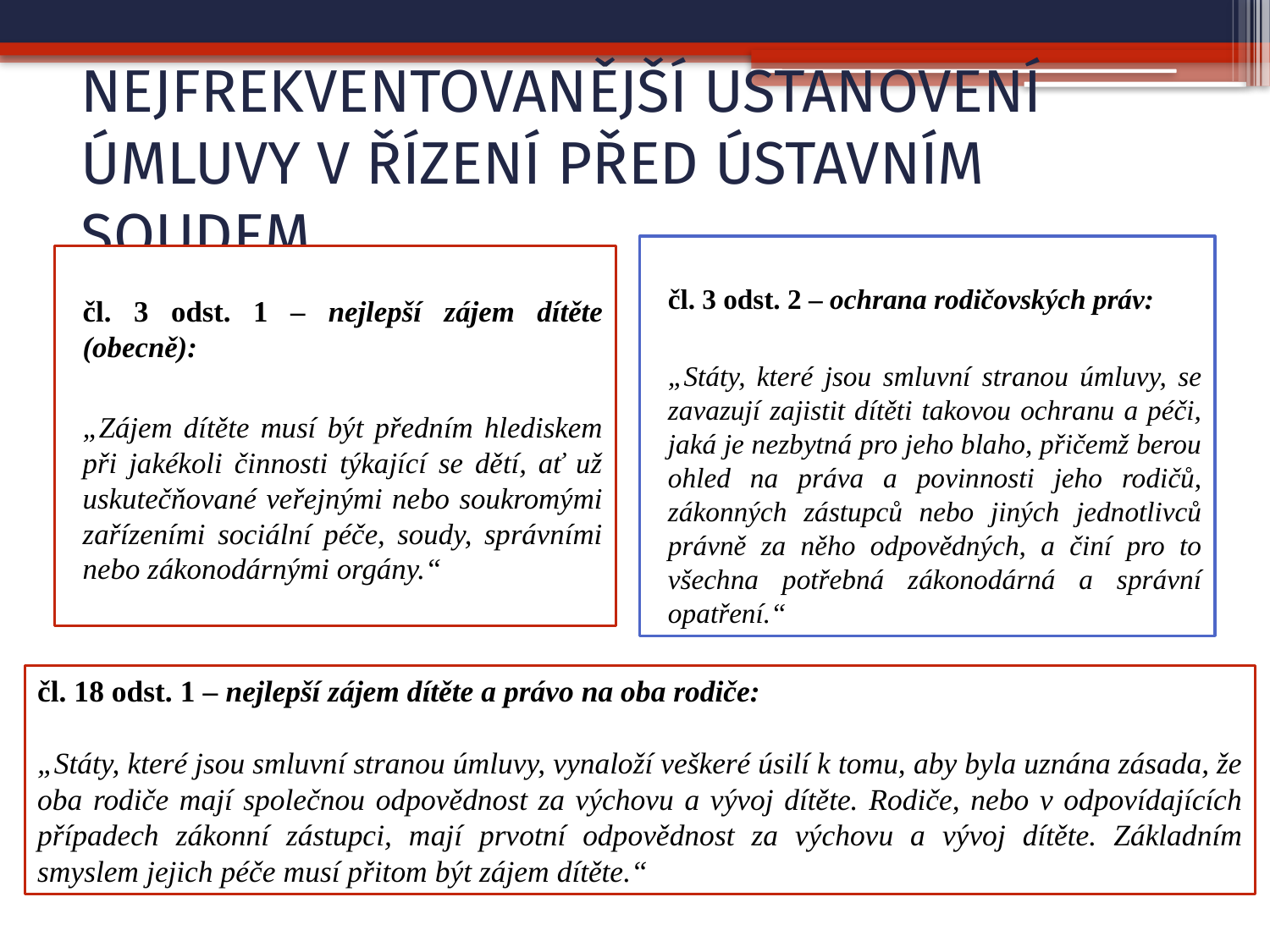

# Nejfrekventovanější ustanovení Úmluvy v řízení před Ústavním soudem

čl. 3 odst. 2 – ochrana rodičovských práv:

„Státy, které jsou smluvní stranou úmluvy, se zavazují zajistit dítěti takovou ochranu a péči, jaká je nezbytná pro jeho blaho, přičemž berou ohled na práva a povinnosti jeho rodičů, zákonných zástupců nebo jiných jednotlivců právně za něho odpovědných, a činí pro to všechna potřebná zákonodárná a správní opatření.“

čl. 3 odst. 1 – nejlepší zájem dítěte (obecně):

„Zájem dítěte musí být předním hlediskem při jakékoli činnosti týkající se dětí, ať už uskutečňované veřejnými nebo soukromými zařízeními sociální péče, soudy, správními nebo zákonodárnými orgány.“

čl. 18 odst. 1 – nejlepší zájem dítěte a právo na oba rodiče:

„Státy, které jsou smluvní stranou úmluvy, vynaloží veškeré úsilí k tomu, aby byla uznána zásada, že oba rodiče mají společnou odpovědnost za výchovu a vývoj dítěte. Rodiče, nebo v odpovídajících případech zákonní zástupci, mají prvotní odpovědnost za výchovu a vývoj dítěte. Základním smyslem jejich péče musí přitom být zájem dítěte.“